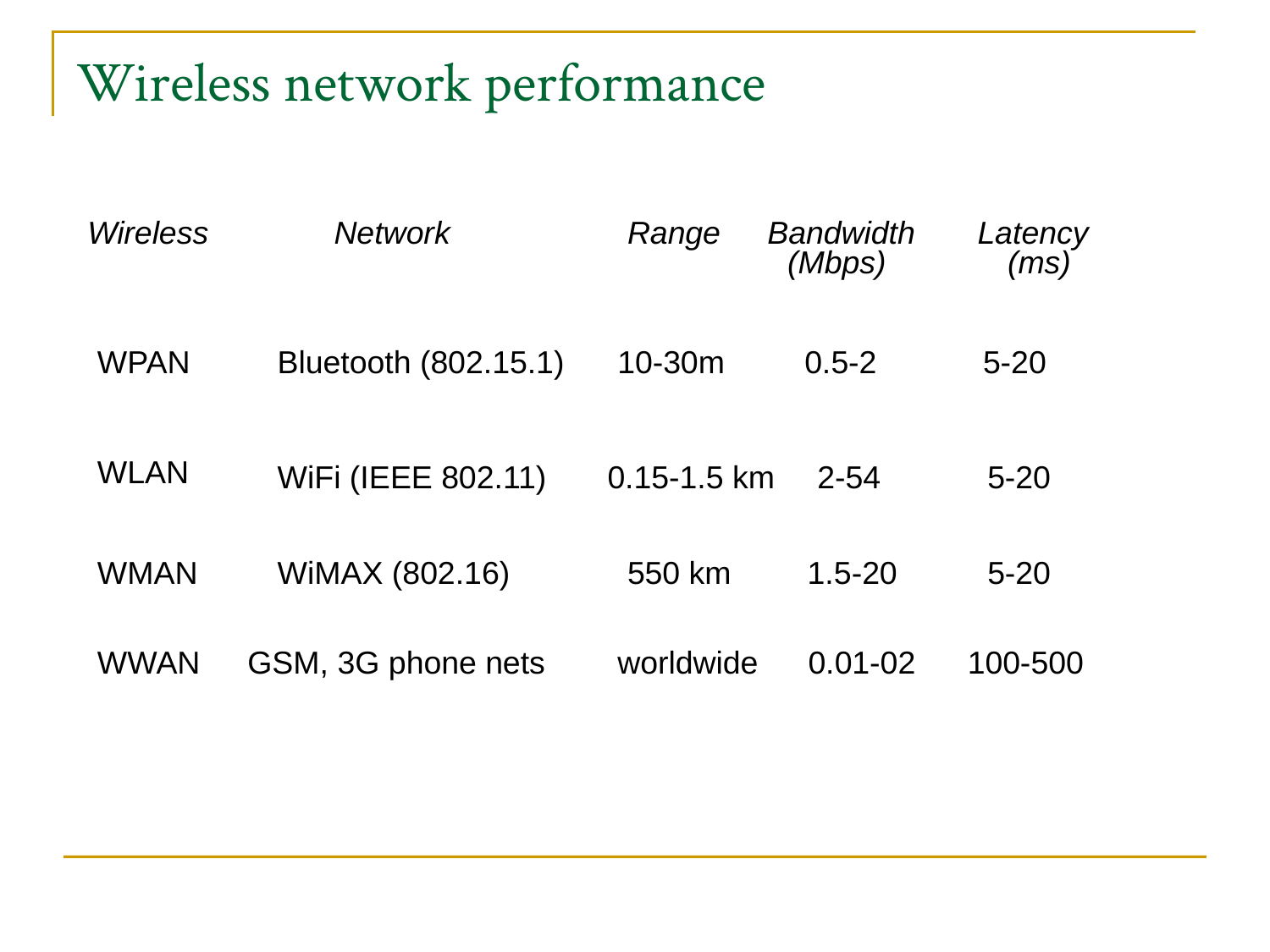

# Wireless network performance
Wireless
   Network
Range
Bandwidth
Latency
(Mbps)
(ms)

WPAN
Bluetooth (802.15.1)      10-30m         0.5-2            5-20

WLAN
WiFi (IEEE 802.11)
0.15-1.5 km
2-54
5-20
WMAN
WiMAX (802.16)
550 km
1.5-20
5-20
WWAN
GSM, 3G phone nets
worldwide
0.01-02
100-500